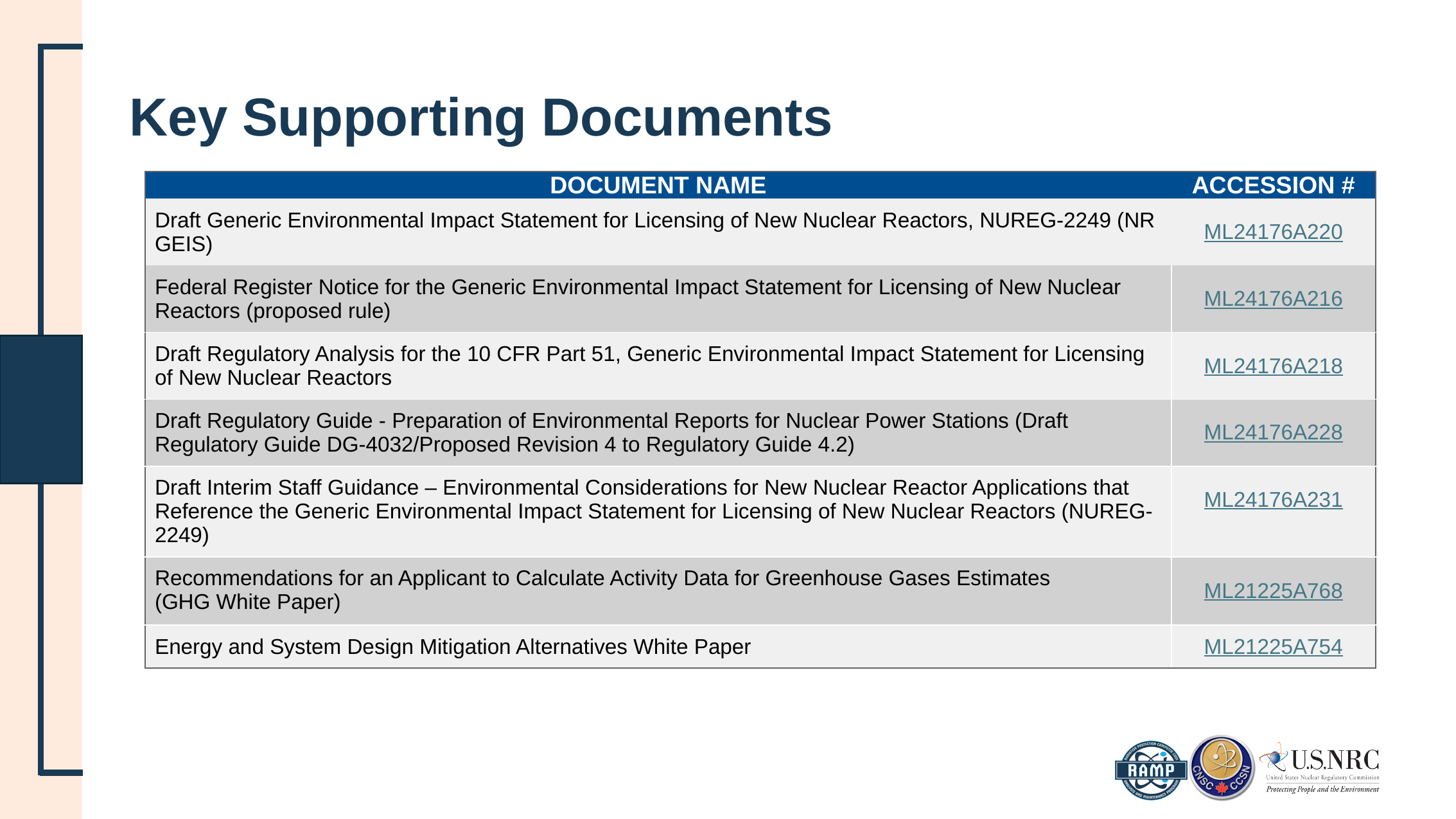

# Key Supporting Documents
| DOCUMENT NAME | ACCESSION # |
| --- | --- |
| Draft Generic Environmental Impact Statement for Licensing of New Nuclear Reactors, NUREG-2249 (NR GEIS) | ML24176A220 |
| Federal Register Notice for the Generic Environmental Impact Statement for Licensing of New Nuclear Reactors (proposed rule) | ML24176A216 |
| Draft Regulatory Analysis for the 10 CFR Part 51, Generic Environmental Impact Statement for Licensing of New Nuclear Reactors | ML24176A218 |
| Draft Regulatory Guide - Preparation of Environmental Reports for Nuclear Power Stations (Draft Regulatory Guide DG-4032/Proposed Revision 4 to Regulatory Guide 4.2) | ML24176A228 |
| Draft Interim Staff Guidance – Environmental Considerations for New Nuclear Reactor Applications that Reference the Generic Environmental Impact Statement for Licensing of New Nuclear Reactors (NUREG-2249) | ML24176A231 |
| Recommendations for an Applicant to Calculate Activity Data for Greenhouse Gases Estimates (GHG White Paper) | ML21225A768 |
| Energy and System Design Mitigation Alternatives White Paper | ML21225A754 |